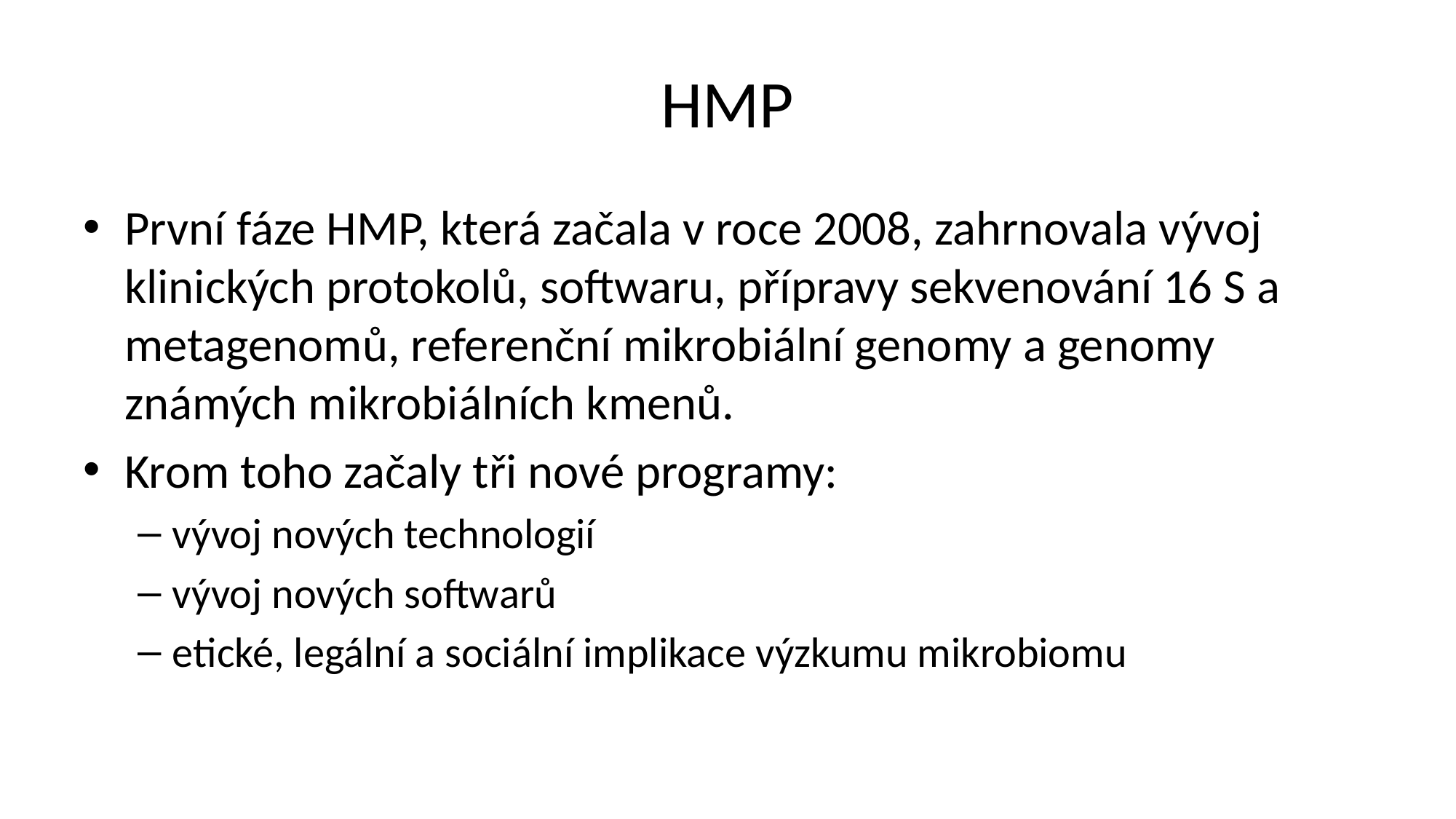

# HMP
První fáze HMP, která začala v roce 2008, zahrnovala vývoj klinických protokolů, softwaru, přípravy sekvenování 16 S a metagenomů, referenční mikrobiální genomy a genomy známých mikrobiálních kmenů.
Krom toho začaly tři nové programy:
vývoj nových technologií
vývoj nových softwarů
etické, legální a sociální implikace výzkumu mikrobiomu